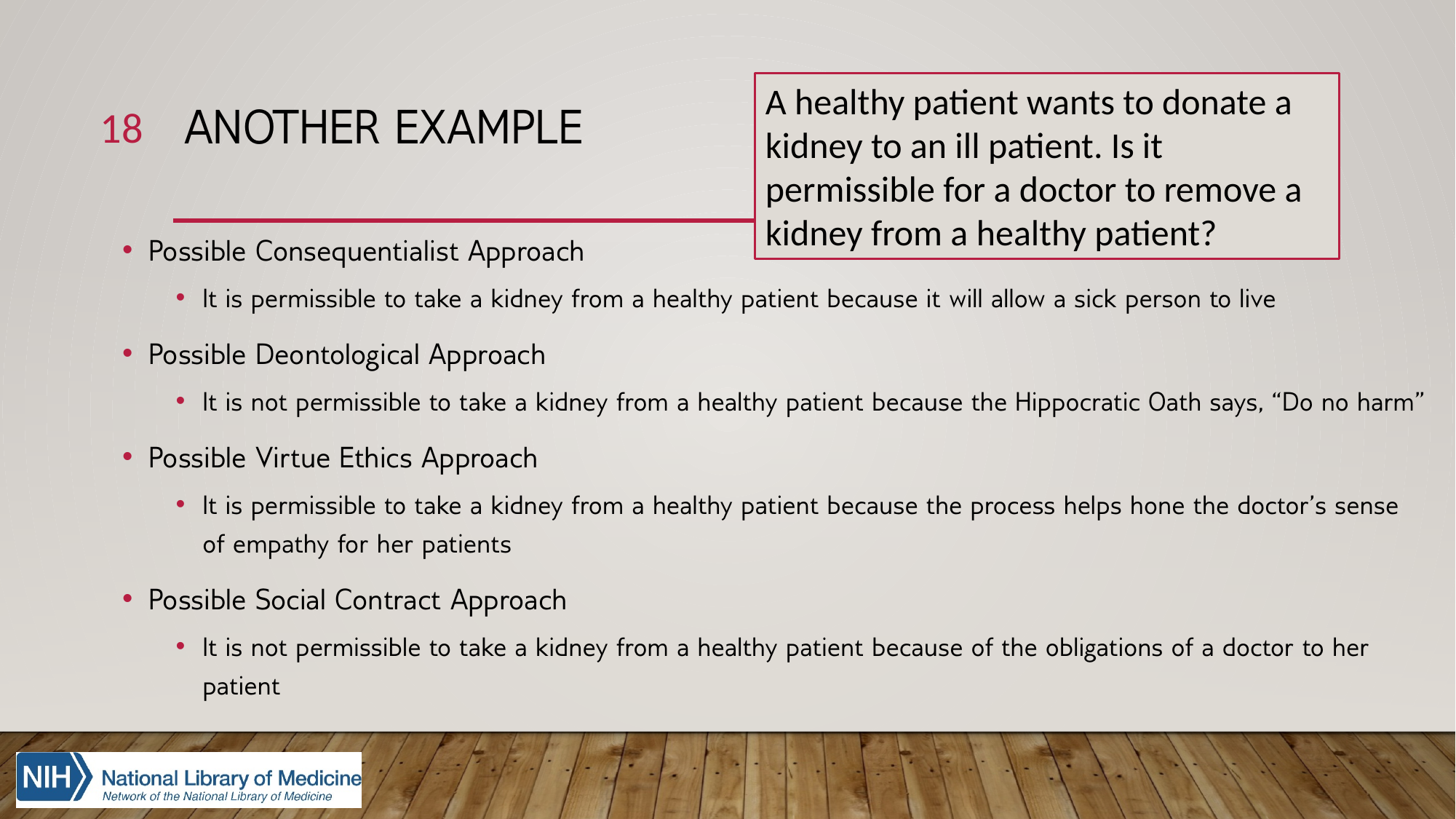

A healthy patient wants to donate a kidney to an ill patient. Is it permissible for a doctor to remove a kidney from a healthy patient?
18
# Another Example
Possible Consequentialist Approach
It is permissible to take a kidney from a healthy patient because it will allow a sick person to live
Possible Deontological Approach
It is not permissible to take a kidney from a healthy patient because the Hippocratic Oath says, “Do no harm”
Possible Virtue Ethics Approach
It is permissible to take a kidney from a healthy patient because the process helps hone the doctor’s sense of empathy for her patients
Possible Social Contract Approach
It is not permissible to take a kidney from a healthy patient because of the obligations of a doctor to her patient